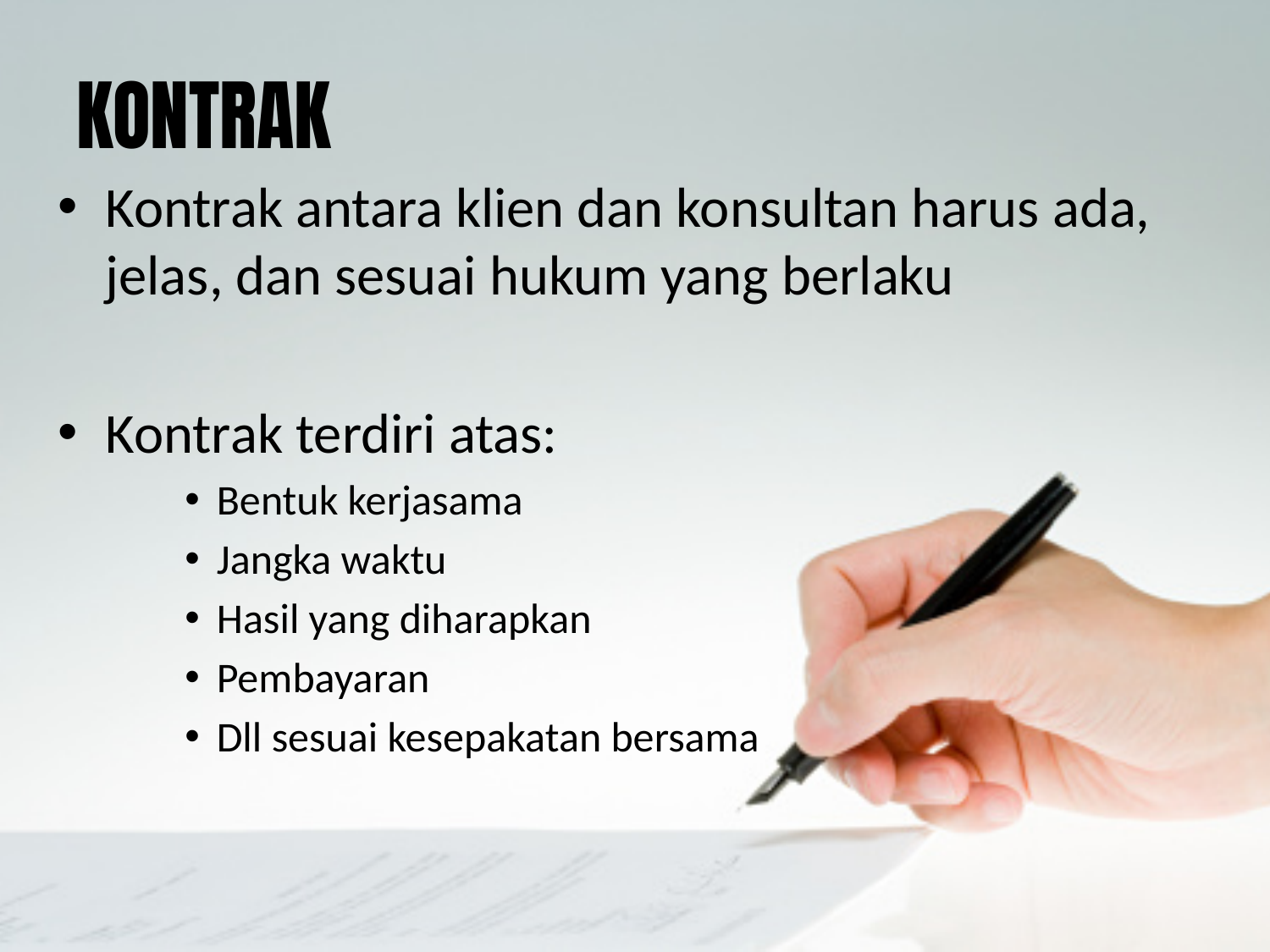

# KONTRAK
Kontrak antara klien dan konsultan harus ada, jelas, dan sesuai hukum yang berlaku

Kontrak terdiri atas:
Bentuk kerjasama
Jangka waktu
Hasil yang diharapkan
Pembayaran
Dll sesuai kesepakatan bersama